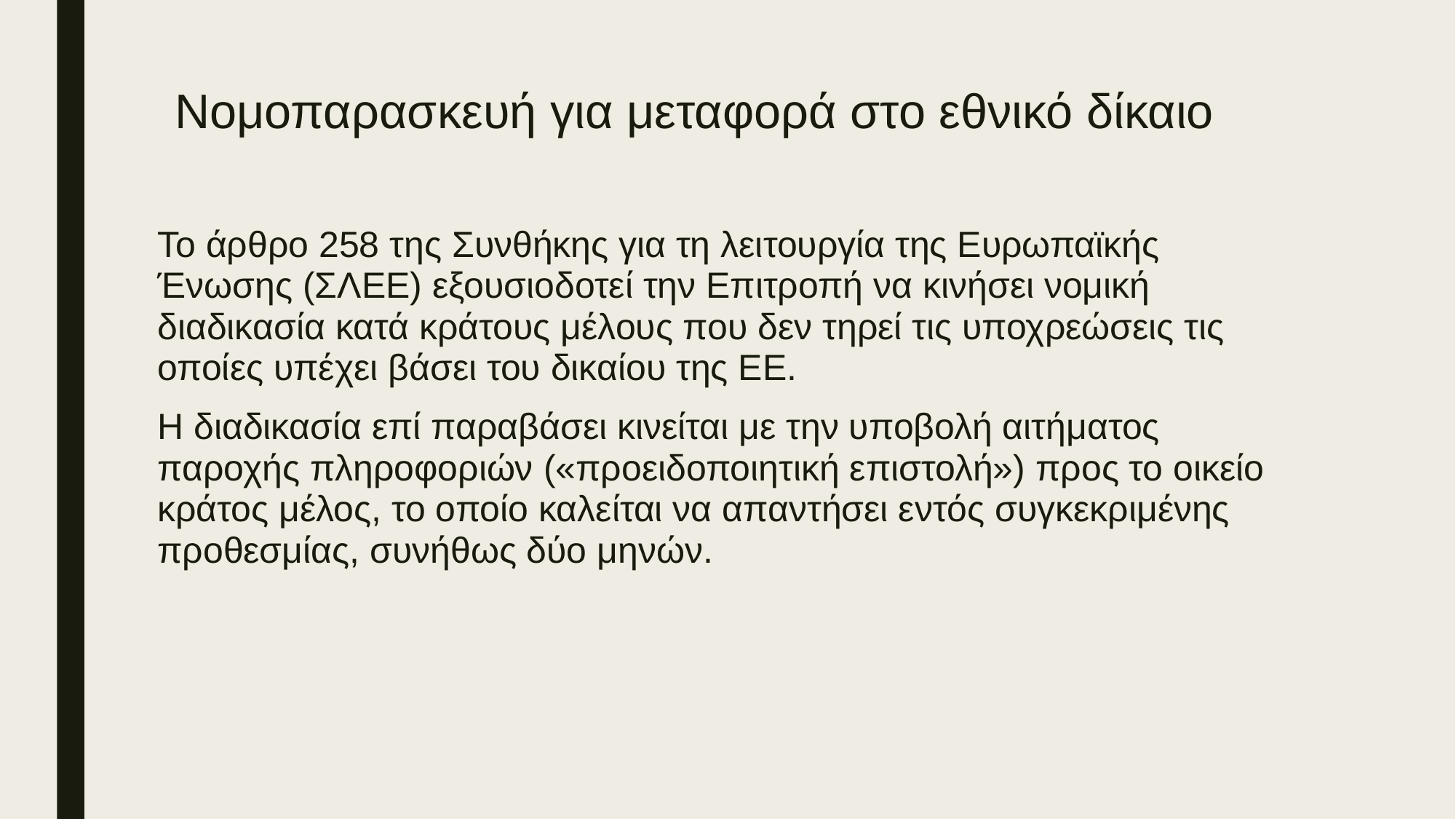

# Νομοπαρασκευή για μεταφορά στο εθνικό δίκαιο
Το άρθρο 258 της Συνθήκης για τη λειτουργία της Ευρωπαϊκής Ένωσης (ΣΛΕΕ) εξουσιοδοτεί την Επιτροπή να κινήσει νομική διαδικασία κατά κράτους μέλους που δεν τηρεί τις υποχρεώσεις τις οποίες υπέχει βάσει του δικαίου της ΕΕ.
Η διαδικασία επί παραβάσει κινείται με την υποβολή αιτήματος παροχής πληροφοριών («προειδοποιητική επιστολή») προς το οικείο κράτος μέλος, το οποίο καλείται να απαντήσει εντός συγκεκριμένης προθεσμίας, συνήθως δύο μηνών.